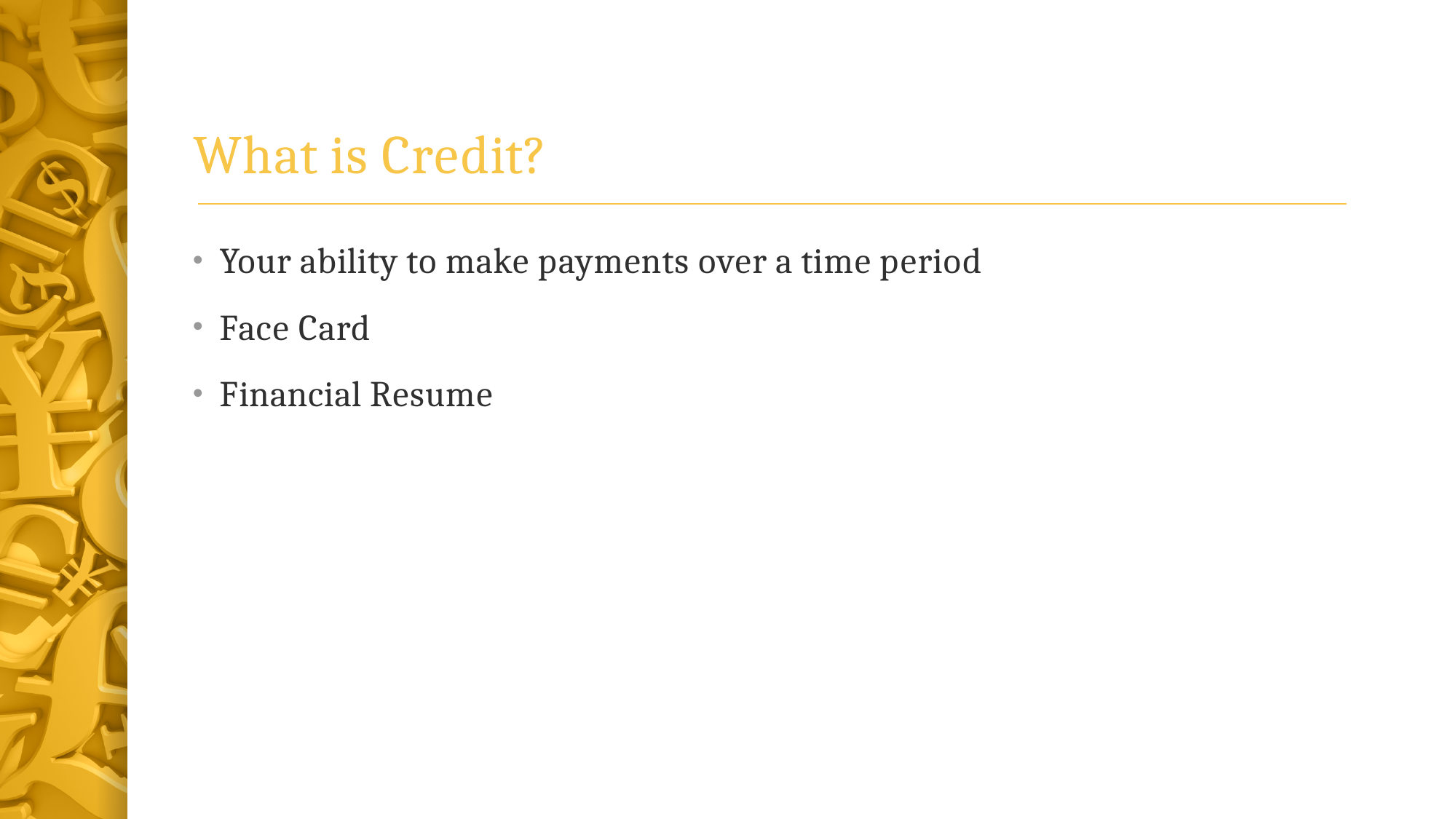

# What is Credit?
Your ability to make payments over a time period
Face Card
Financial Resume